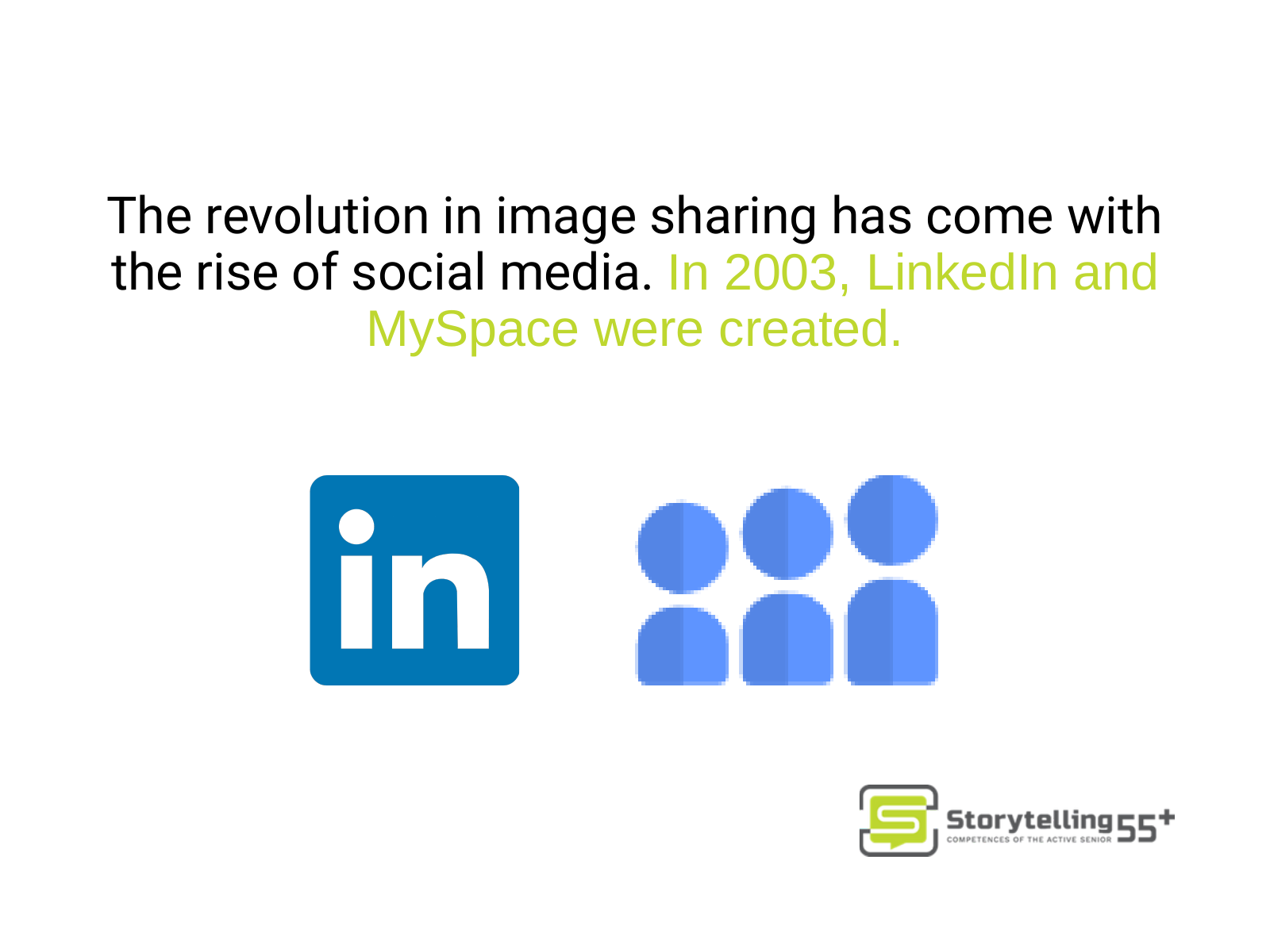

The revolution in image sharing has come with the rise of social media. In 2003, LinkedIn and MySpace were created.